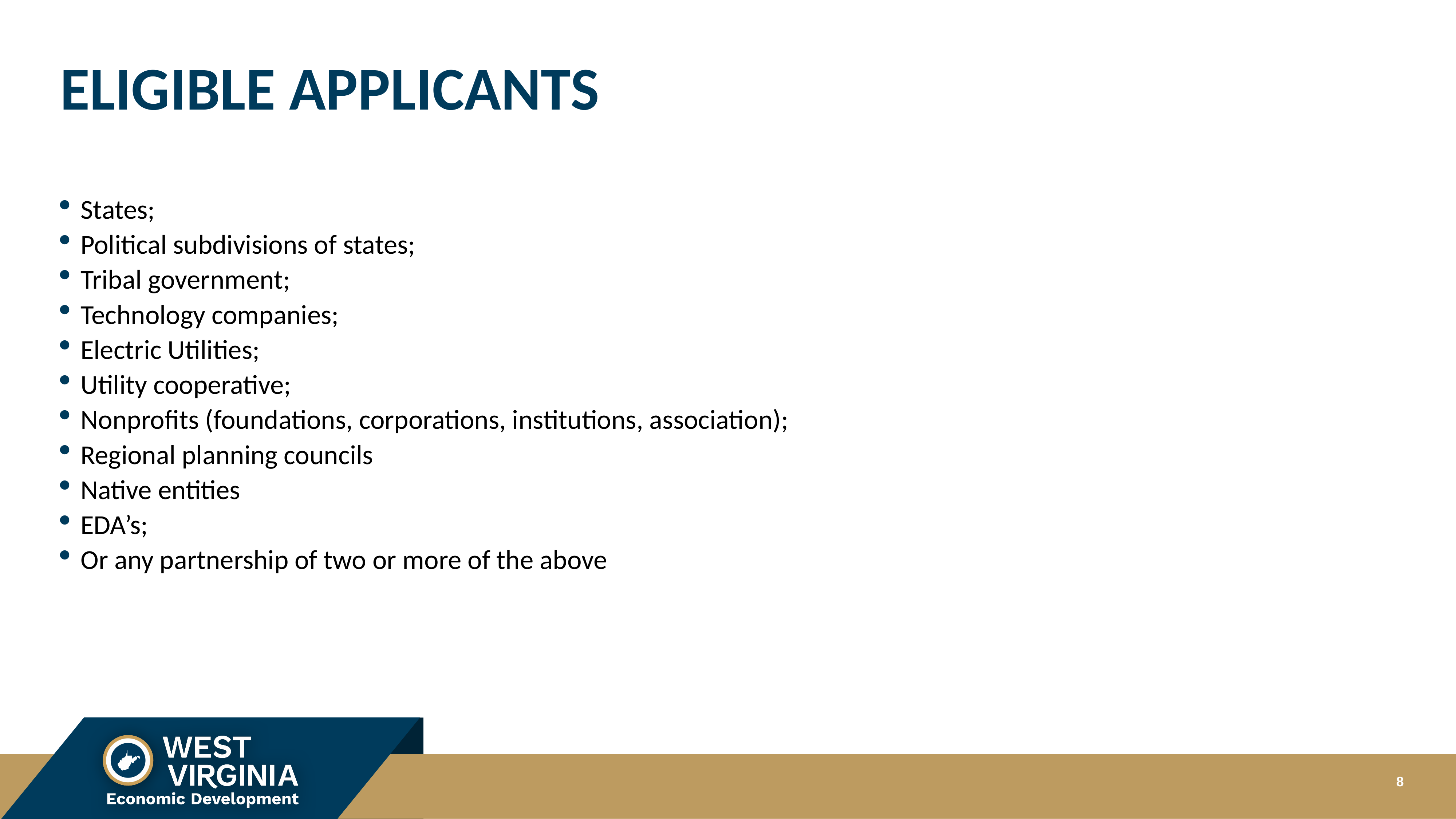

# ELIGIBLE APPLICANTS
States;
Political subdivisions of states;
Tribal government;
Technology companies;
Electric Utilities;
Utility cooperative;
Nonprofits (foundations, corporations, institutions, association);
Regional planning councils
Native entities
EDA’s;
Or any partnership of two or more of the above

8